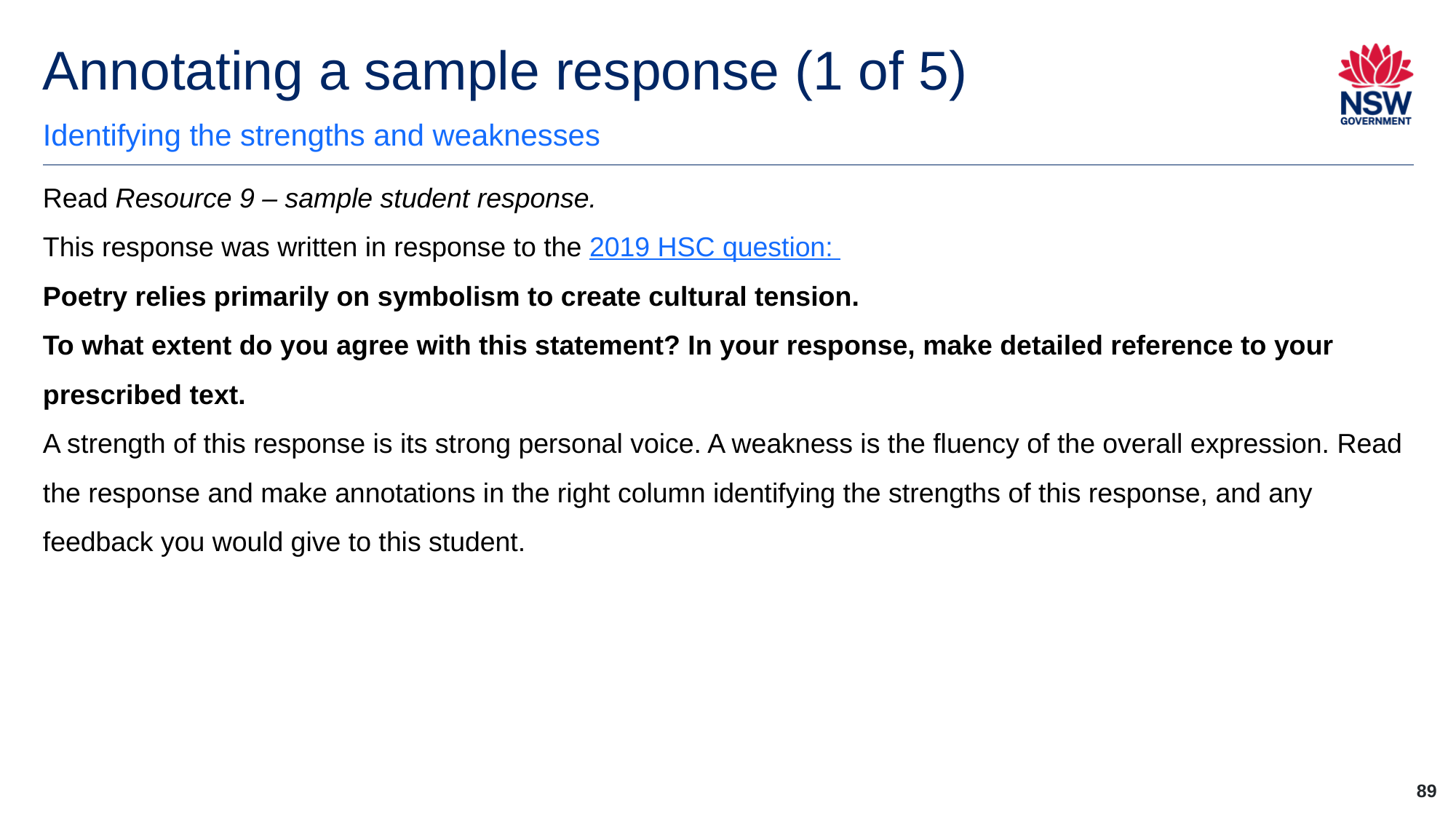

# Annotating a sample response (1 of 5)
Identifying the strengths and weaknesses
Read Resource 9 – sample student response.
This response was written in response to the 2019 HSC question:
Poetry relies primarily on symbolism to create cultural tension.
To what extent do you agree with this statement? In your response, make detailed reference to your prescribed text.
A strength of this response is its strong personal voice. A weakness is the fluency of the overall expression. Read the response and make annotations in the right column identifying the strengths of this response, and any feedback you would give to this student.

89